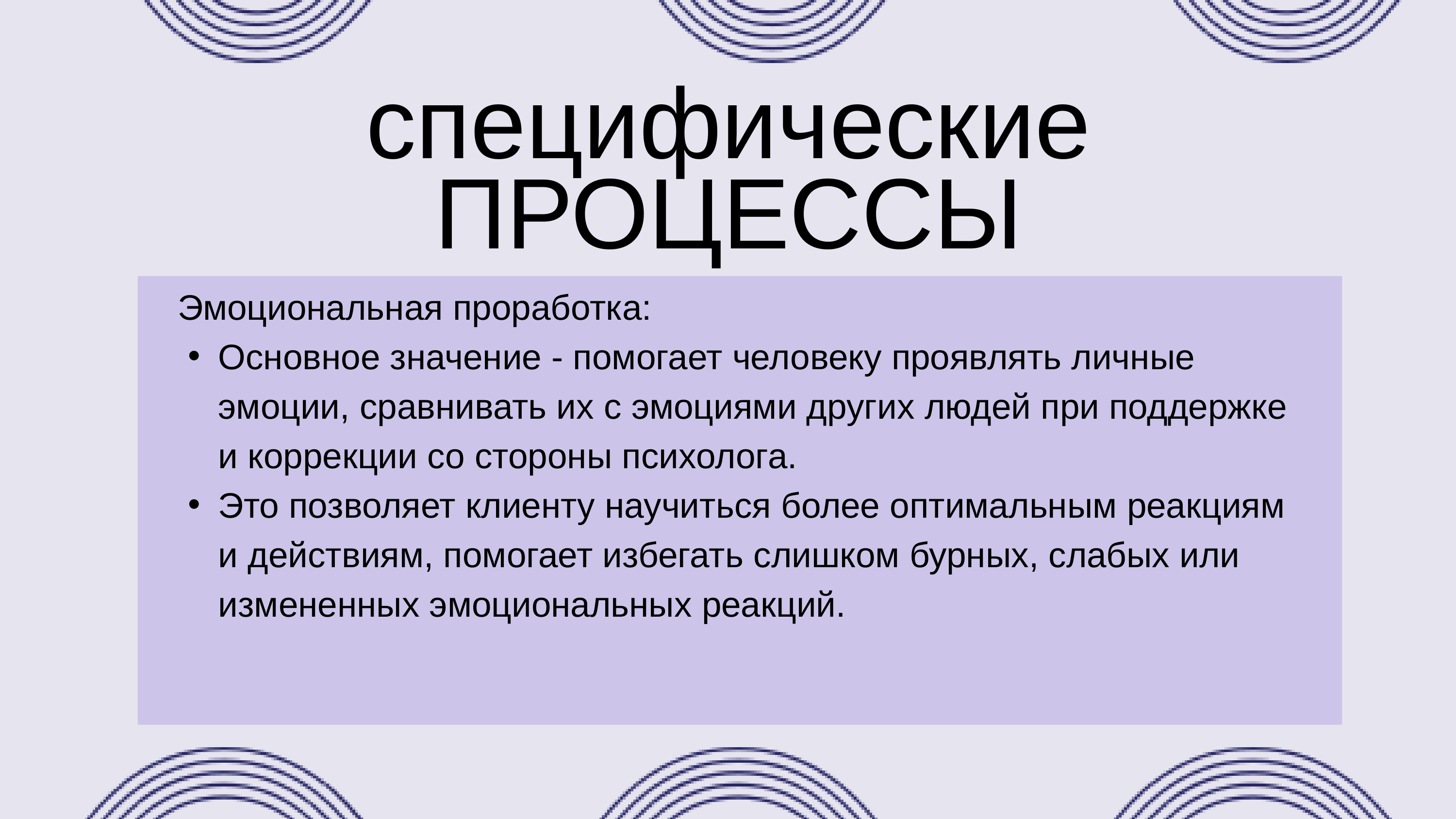

специфические
ПРОЦЕССЫ

  Эмоциональная проработка:
Основное значение - помогает человеку проявлять личные эмоции, сравнивать их с эмоциями других людей при поддержке и коррекции со стороны психолога.
Это позволяет клиенту научиться более оптимальным реакциям и действиям, помогает избегать слишком бурных, слабых или измененных эмоциональных реакций.